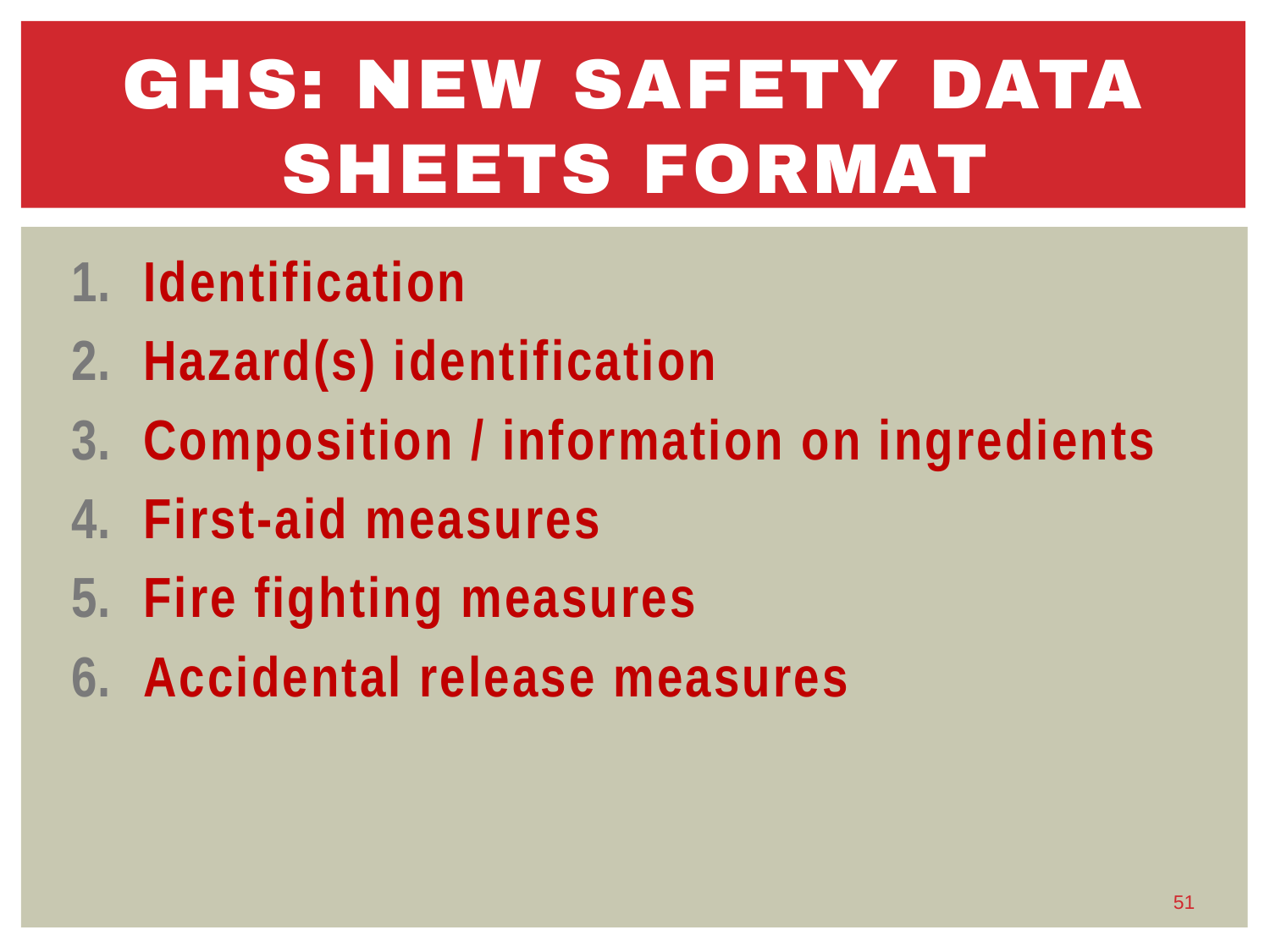

# Ghs: new safety data sheets format
Identification
Hazard(s) identification
Composition / information on ingredients
First-aid measures
Fire fighting measures
Accidental release measures

51